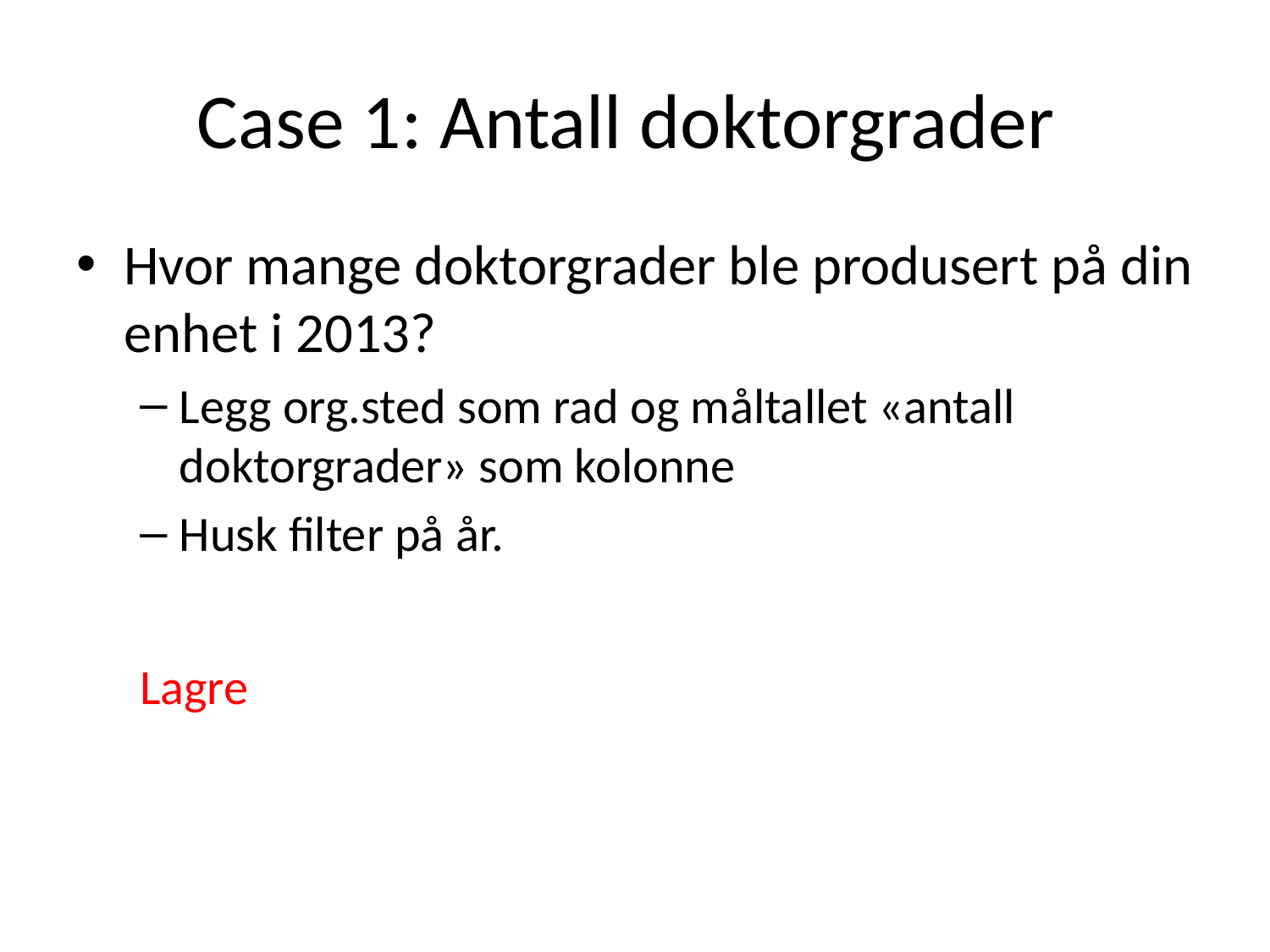

# Case 1: Antall doktorgrader
Hvor mange doktorgrader ble produsert på din enhet i 2013?
Legg org.sted som rad og måltallet «antall doktorgrader» som kolonne
Husk filter på år.

Lagre